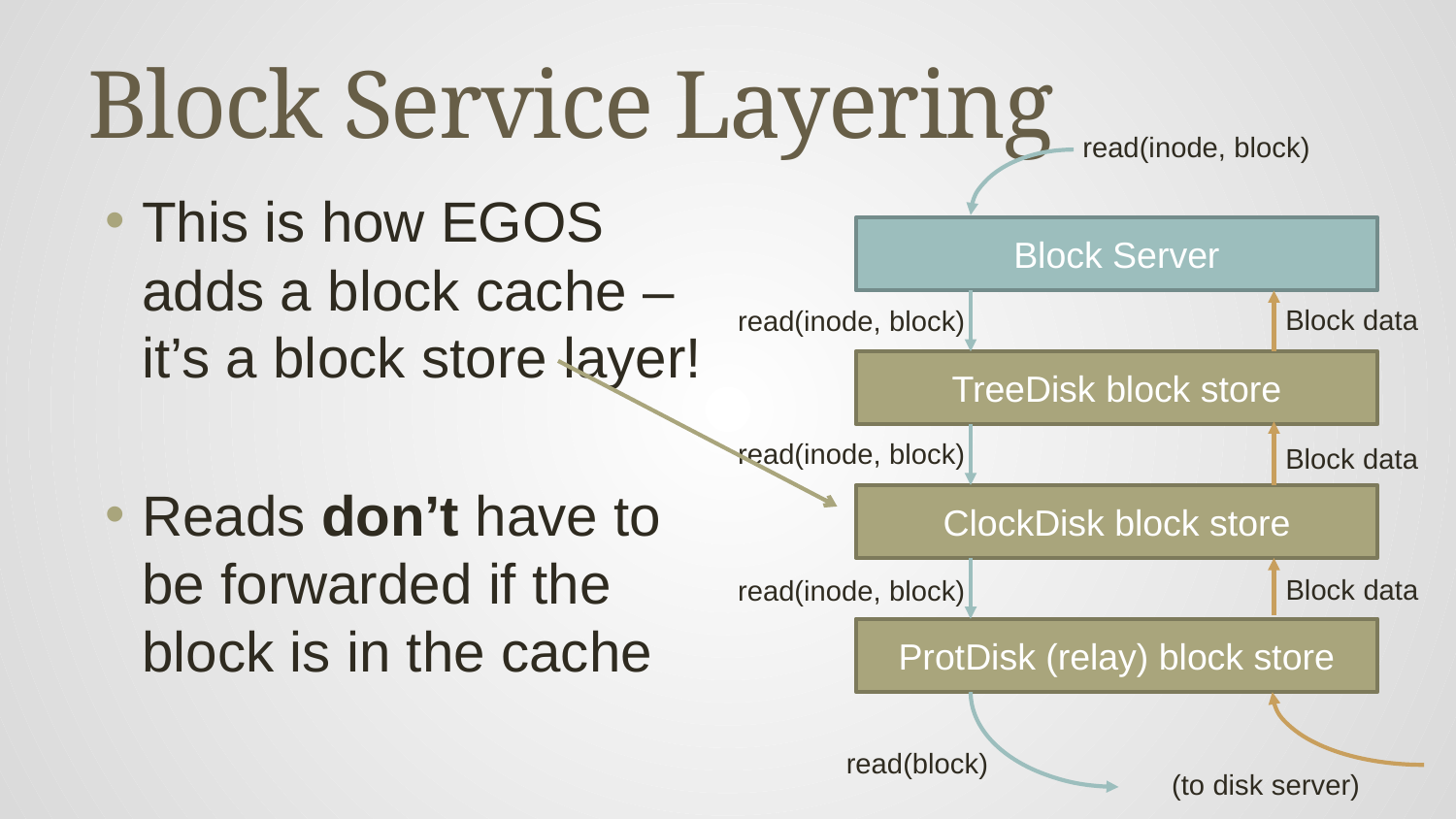

# Block Service Layering

read(inode, block)
This is how EGOS adds a block cache – it’s a block store layer!

Reads don’t have to be forwarded if the block is in the cache
Block Server
Block data
read(inode, block)
TreeDisk block store
read(inode, block)
Block data
ClockDisk block store

Block data
read(inode, block)
ProtDisk (relay) block store
read(block)
(to disk server)